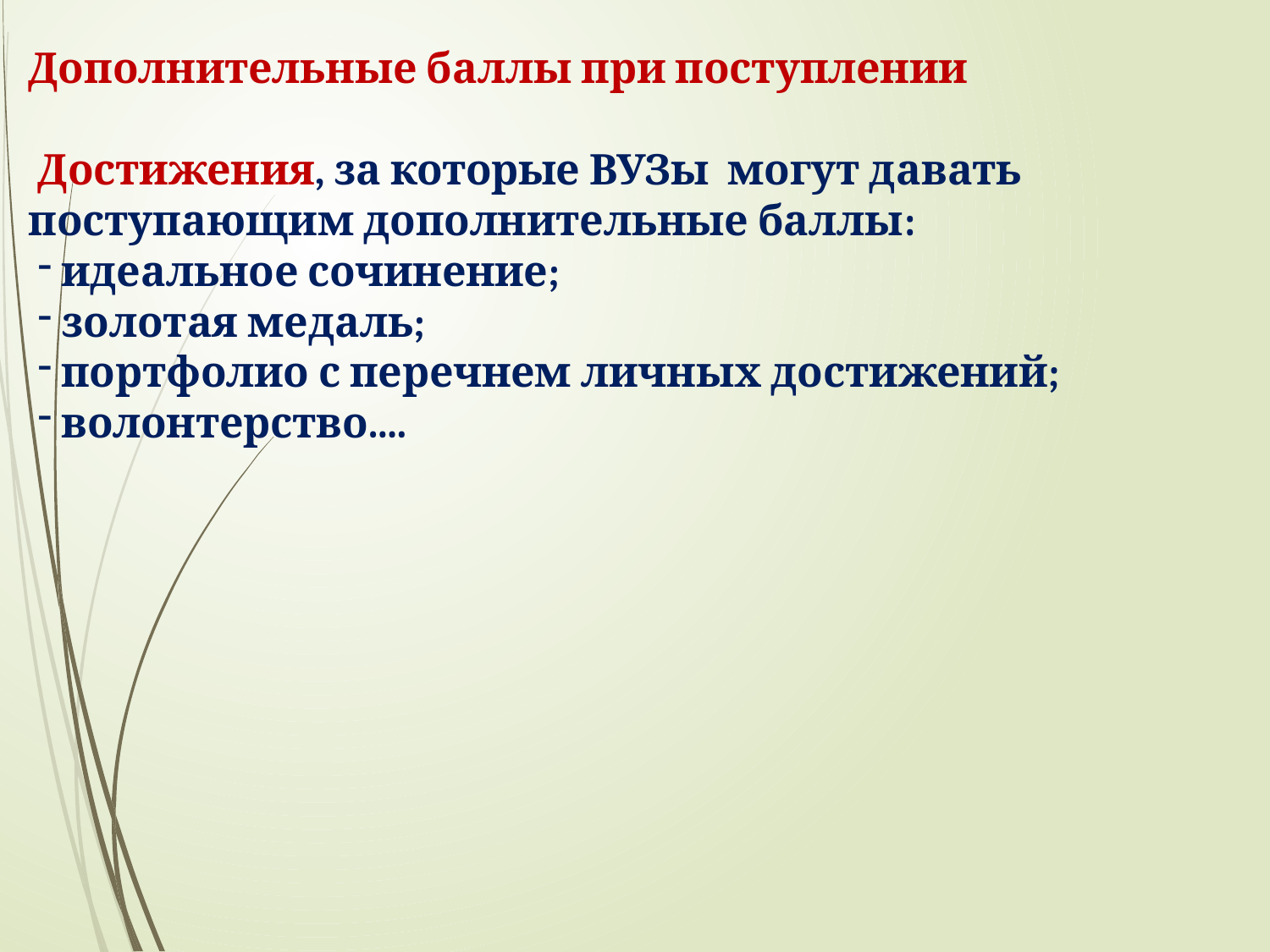

Дополнительные баллы при поступлении

 Достижения, за которые ВУЗы  могут давать поступающим дополнительные баллы:
идеальное сочинение;
золотая медаль;
портфолио с перечнем личных достижений;
волонтерство....